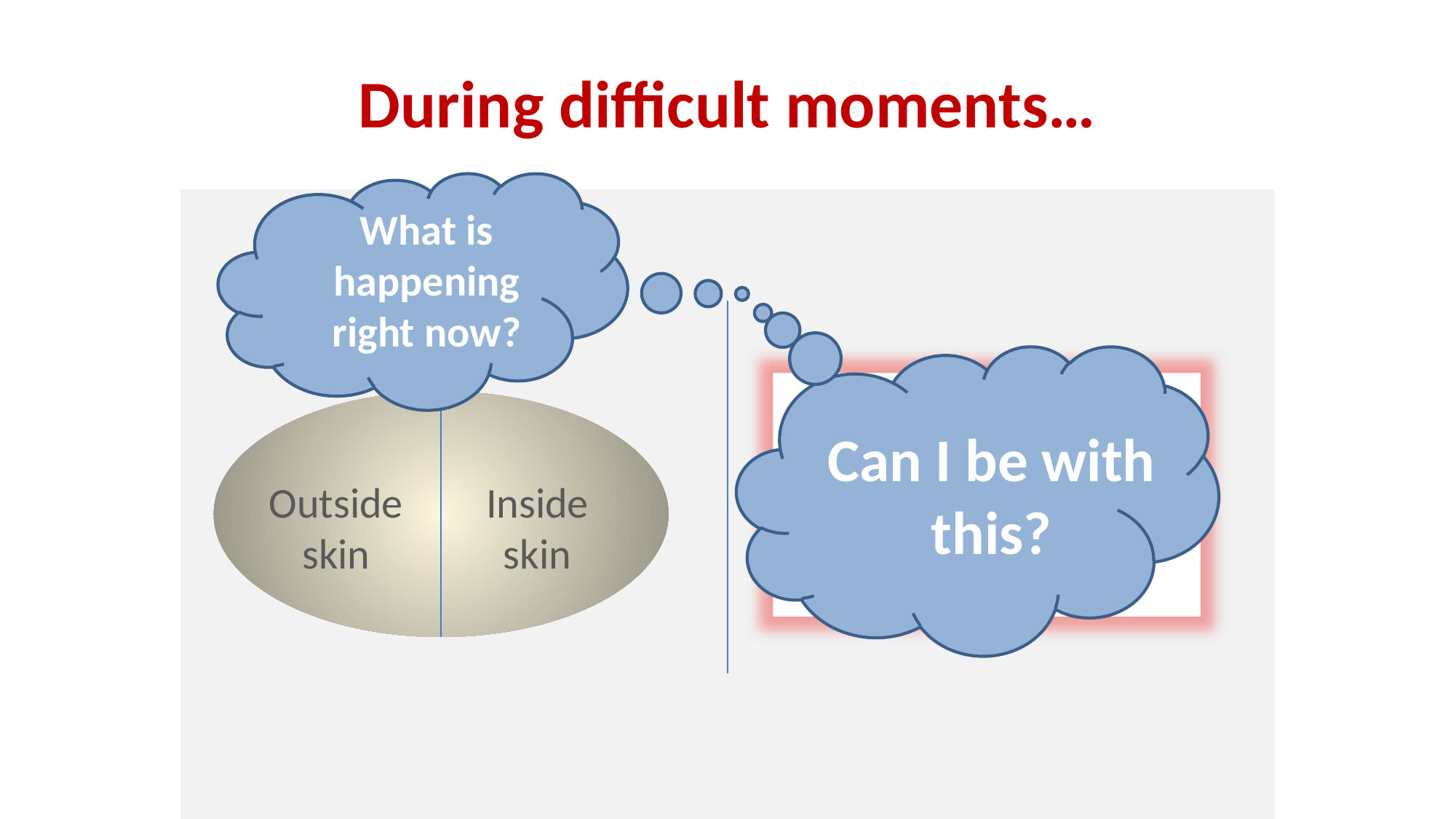

# During difficult moments…

What is happening right now?

Can I be with this?
habits of:
aversion/craving
fix it so feel better
“movie of me”

Outside skin
Inside skin